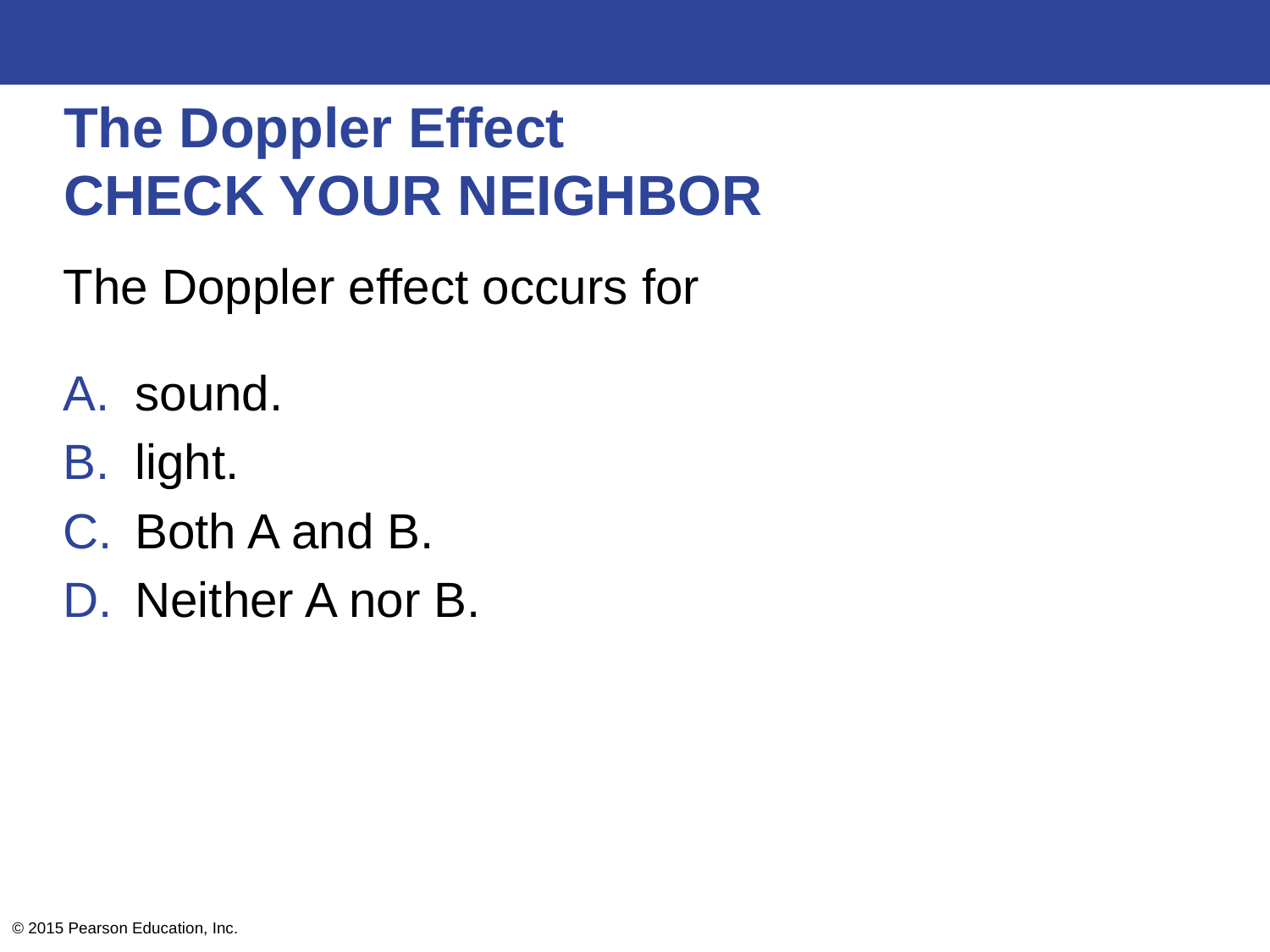

# The Doppler Effect CHECK YOUR NEIGHBOR
The Doppler effect occurs for

sound.
light.
Both A and B.
Neither A nor B.
© 2015 Pearson Education, Inc.